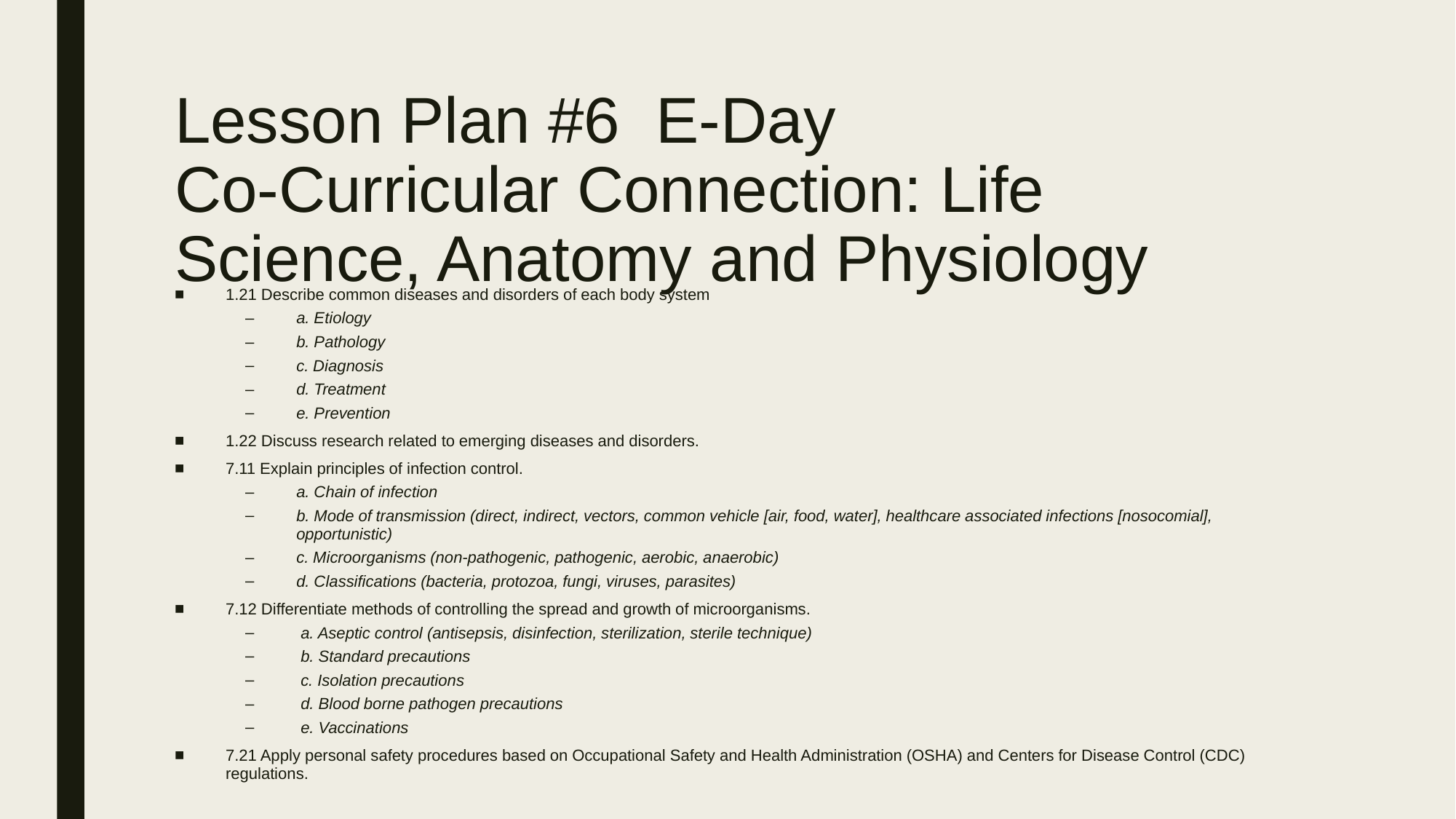

# Lesson Plan #6  E-Day Co-Curricular Connection: Life Science, Anatomy and Physiology
1.21 Describe common diseases and disorders of each body system
a. Etiology
b. Pathology
c. Diagnosis
d. Treatment
e. Prevention
1.22 Discuss research related to emerging diseases and disorders.
7.11 Explain principles of infection control.
a. Chain of infection
b. Mode of transmission (direct, indirect, vectors, common vehicle [air, food, water], healthcare associated infections [nosocomial], opportunistic)
c. Microorganisms (non-pathogenic, pathogenic, aerobic, anaerobic)
d. Classifications (bacteria, protozoa, fungi, viruses, parasites)
7.12 Differentiate methods of controlling the spread and growth of microorganisms.
 a. Aseptic control (antisepsis, disinfection, sterilization, sterile technique)
 b. Standard precautions
 c. Isolation precautions
 d. Blood borne pathogen precautions
 e. Vaccinations
7.21 Apply personal safety procedures based on Occupational Safety and Health Administration (OSHA) and Centers for Disease Control (CDC) regulations.